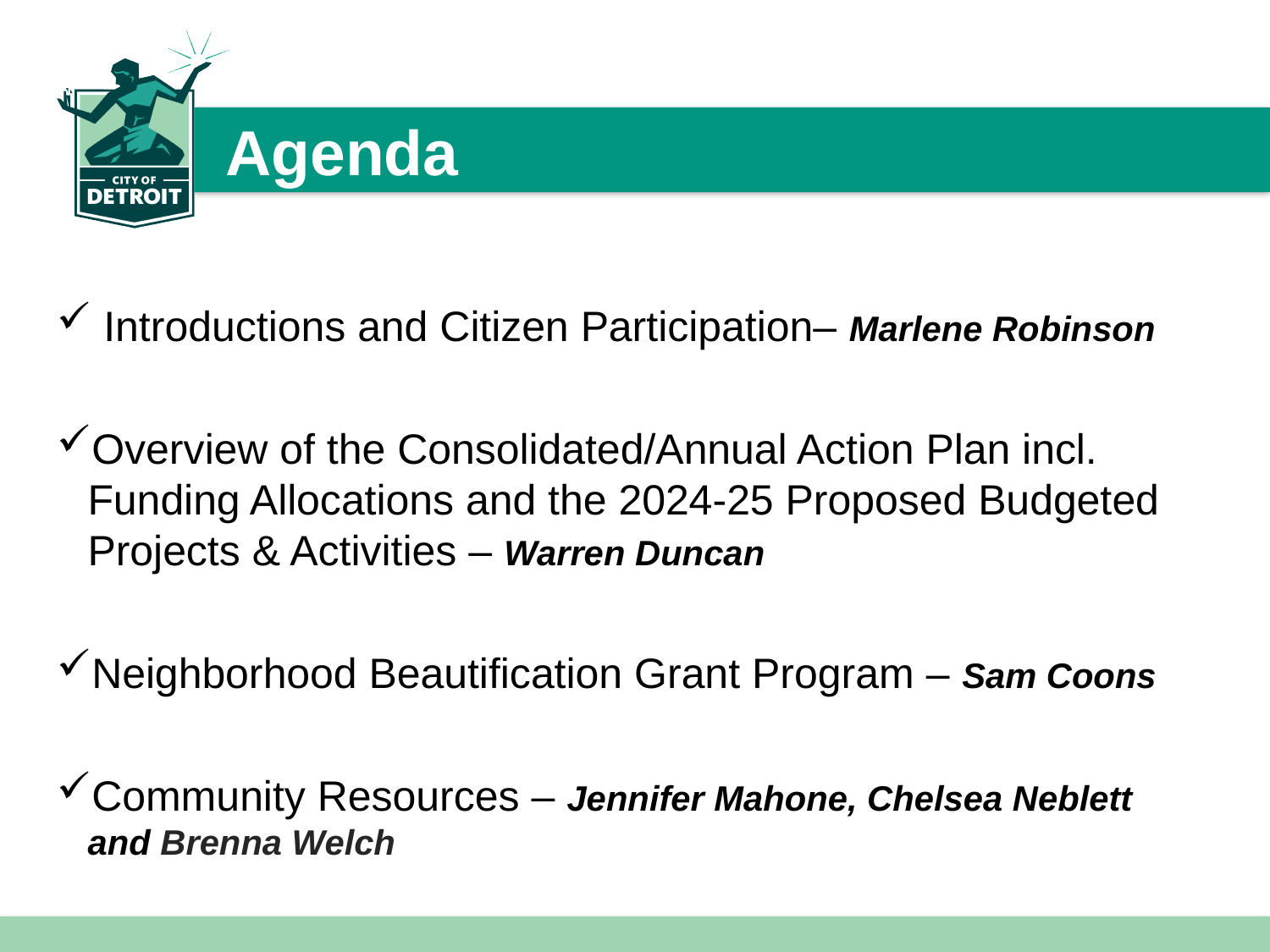

# Agenda

 Introductions and Citizen Participation– Marlene Robinson

Overview of the Consolidated/Annual Action Plan incl. Funding Allocations and the 2024-25 Proposed Budgeted Projects & Activities – Warren Duncan

Neighborhood Beautification Grant Program – Sam Coons

Community Resources – Jennifer Mahone, Chelsea Neblett and Brenna Welch